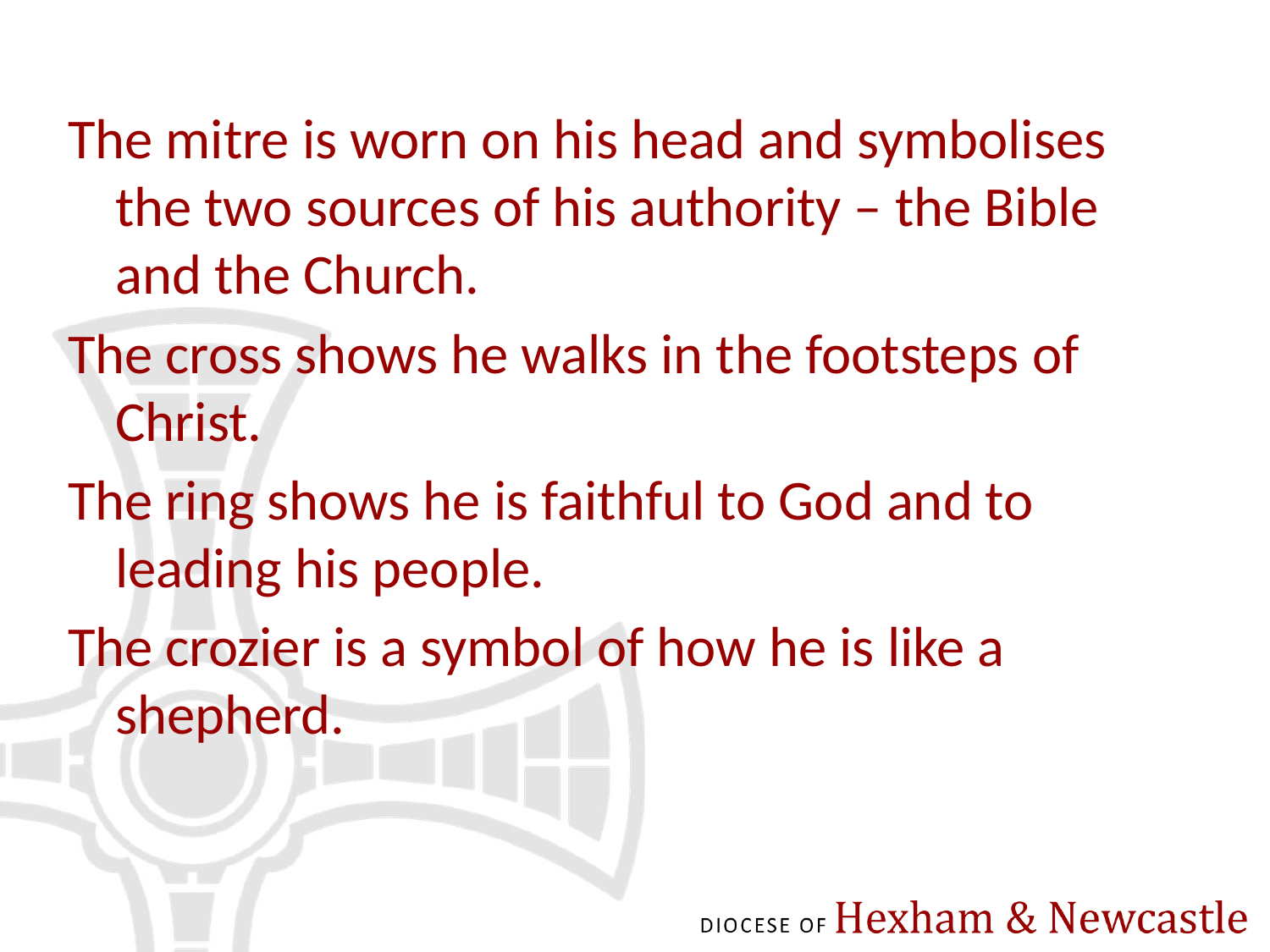

The mitre is worn on his head and symbolises the two sources of his authority – the Bible and the Church.
The cross shows he walks in the footsteps of Christ.
The ring shows he is faithful to God and to leading his people.
The crozier is a symbol of how he is like a shepherd.